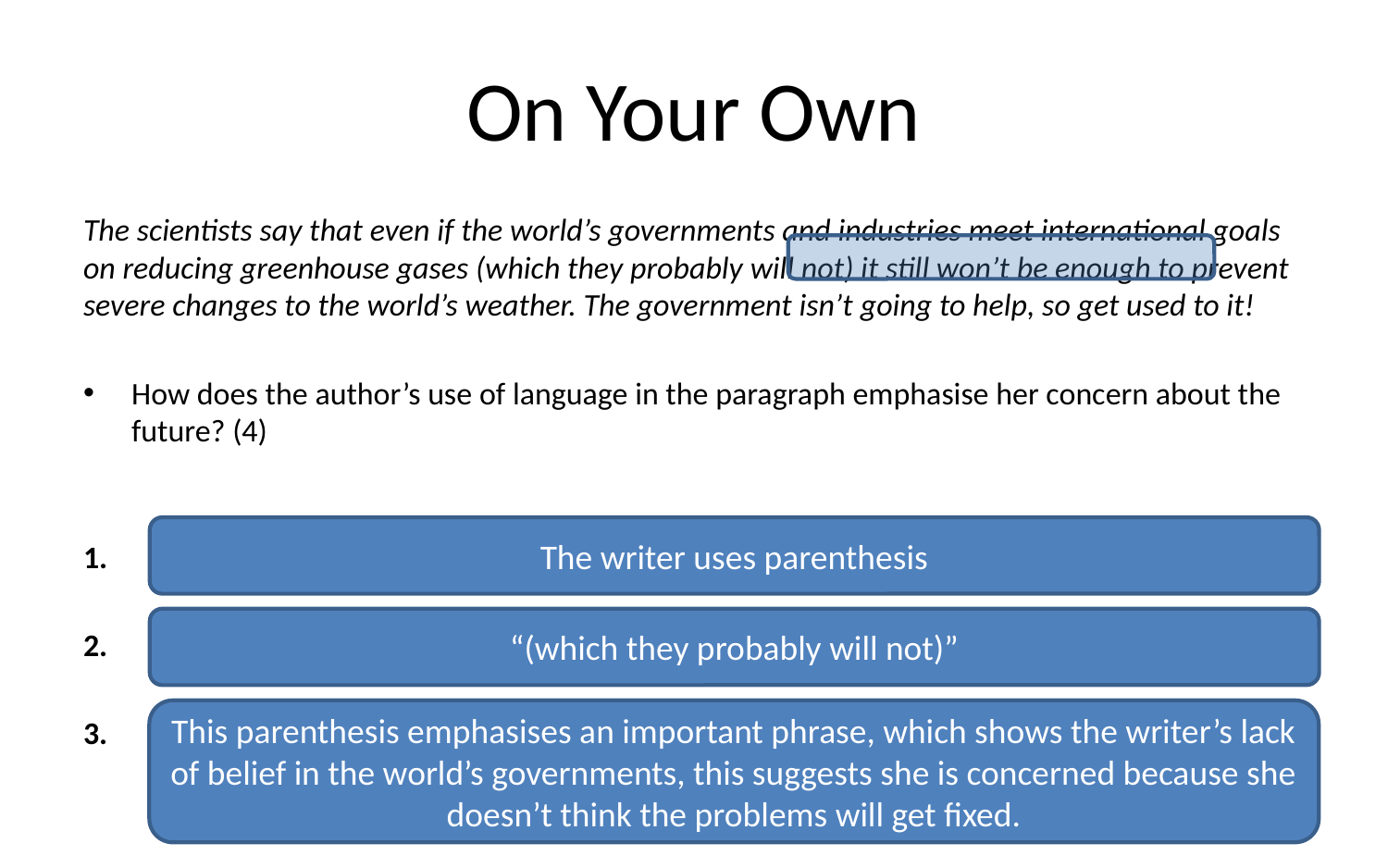

# On Your Own
The scientists say that even if the world’s governments and industries meet international goals on reducing greenhouse gases (which they probably will not) it still won’t be enough to prevent severe changes to the world’s weather. The government isn’t going to help, so get used to it!

How does the author’s use of language in the paragraph emphasise her concern about the future? (4)

S: 	State what sentence structure is being used

Q: 	Quote an example of it being used

A: 	Analyse how it is used

The writer uses parenthesis
“(which they probably will not)”
This parenthesis emphasises an important phrase, which shows the writer’s lack of belief in the world’s governments, this suggests she is concerned because she doesn’t think the problems will get fixed.